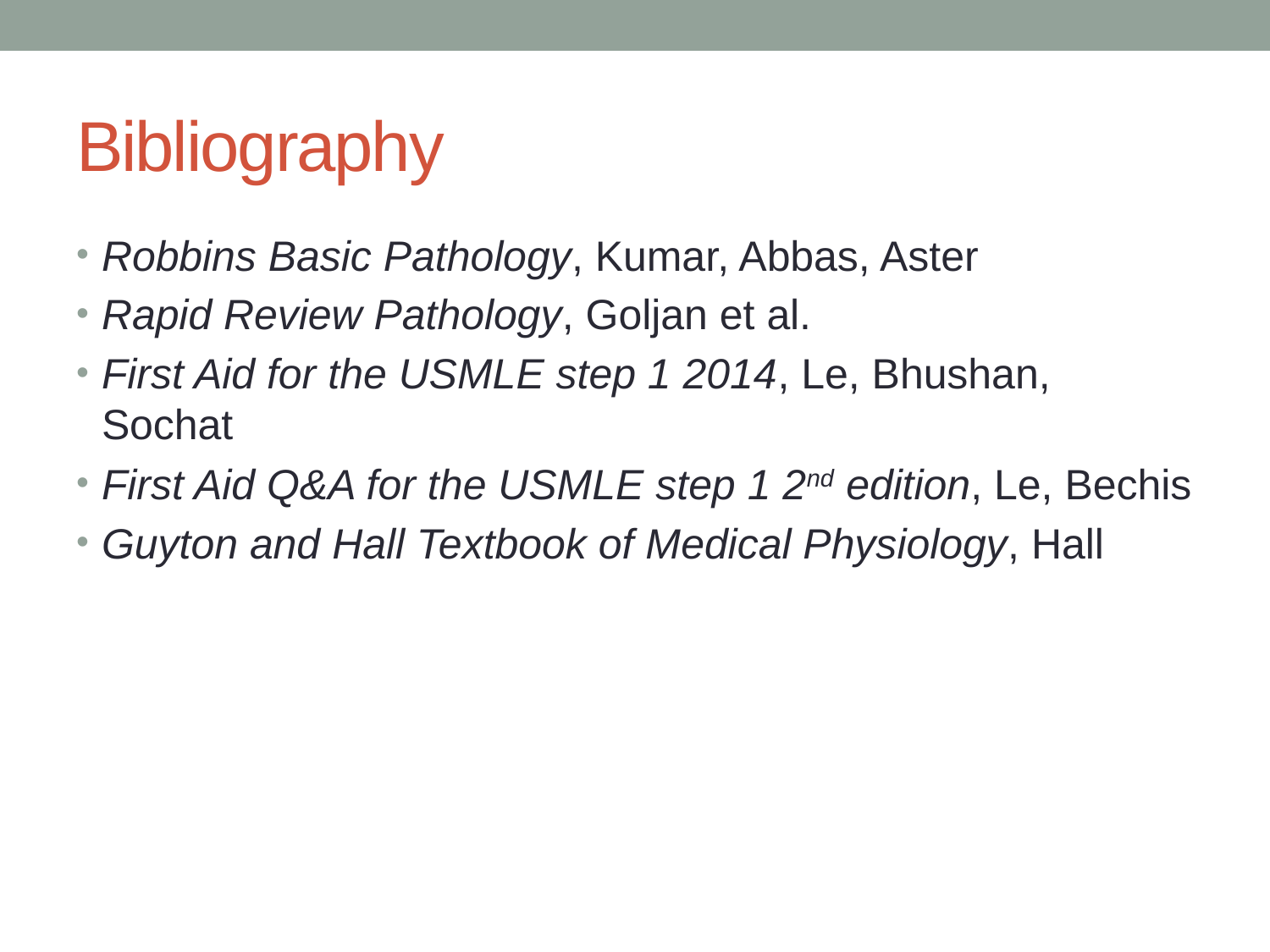

# Bibliography
Robbins Basic Pathology, Kumar, Abbas, Aster
Rapid Review Pathology, Goljan et al.
First Aid for the USMLE step 1 2014, Le, Bhushan, Sochat
First Aid Q&A for the USMLE step 1 2nd edition, Le, Bechis
Guyton and Hall Textbook of Medical Physiology, Hall